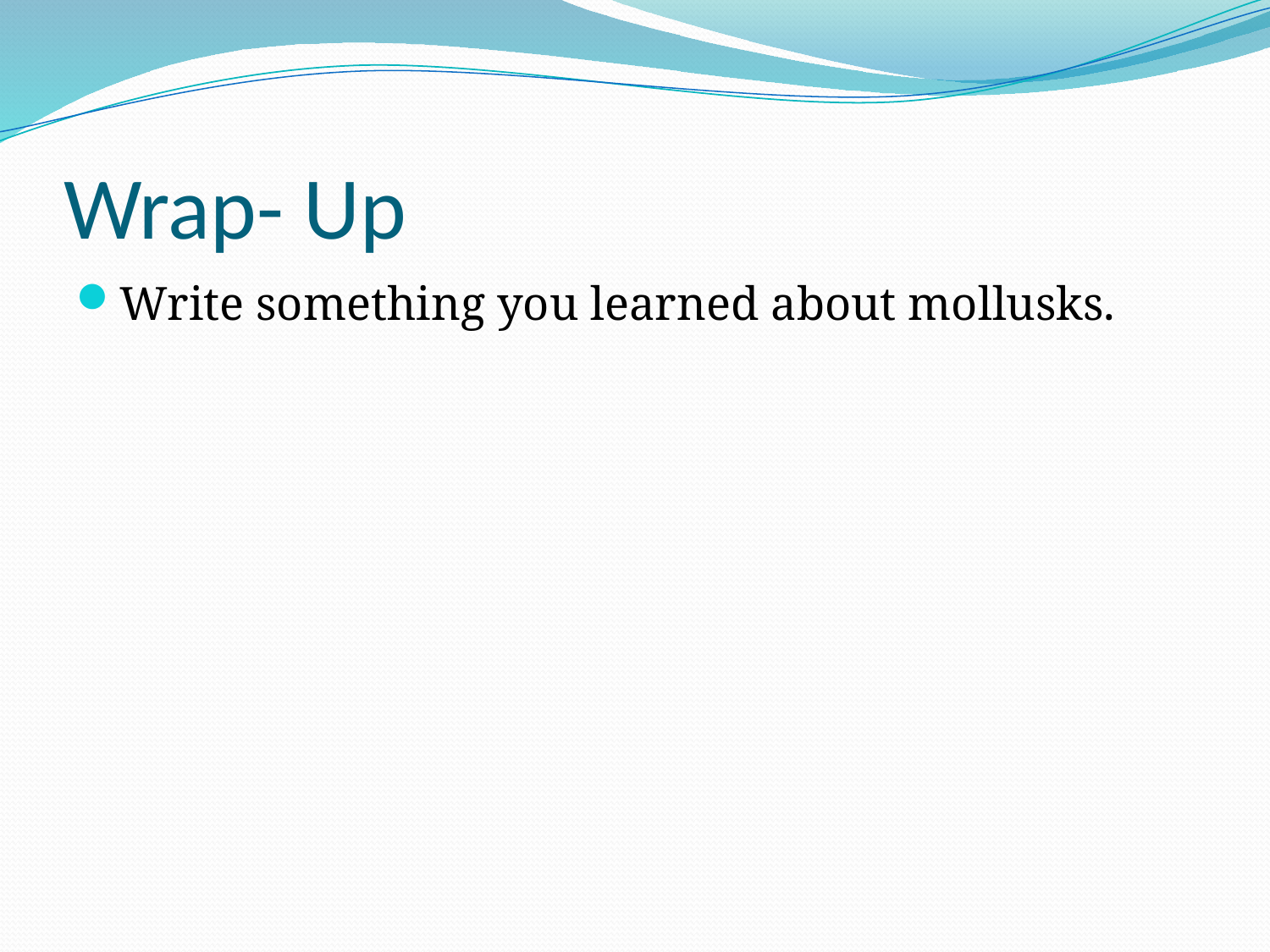

# Wrap- Up
Write something you learned about mollusks.